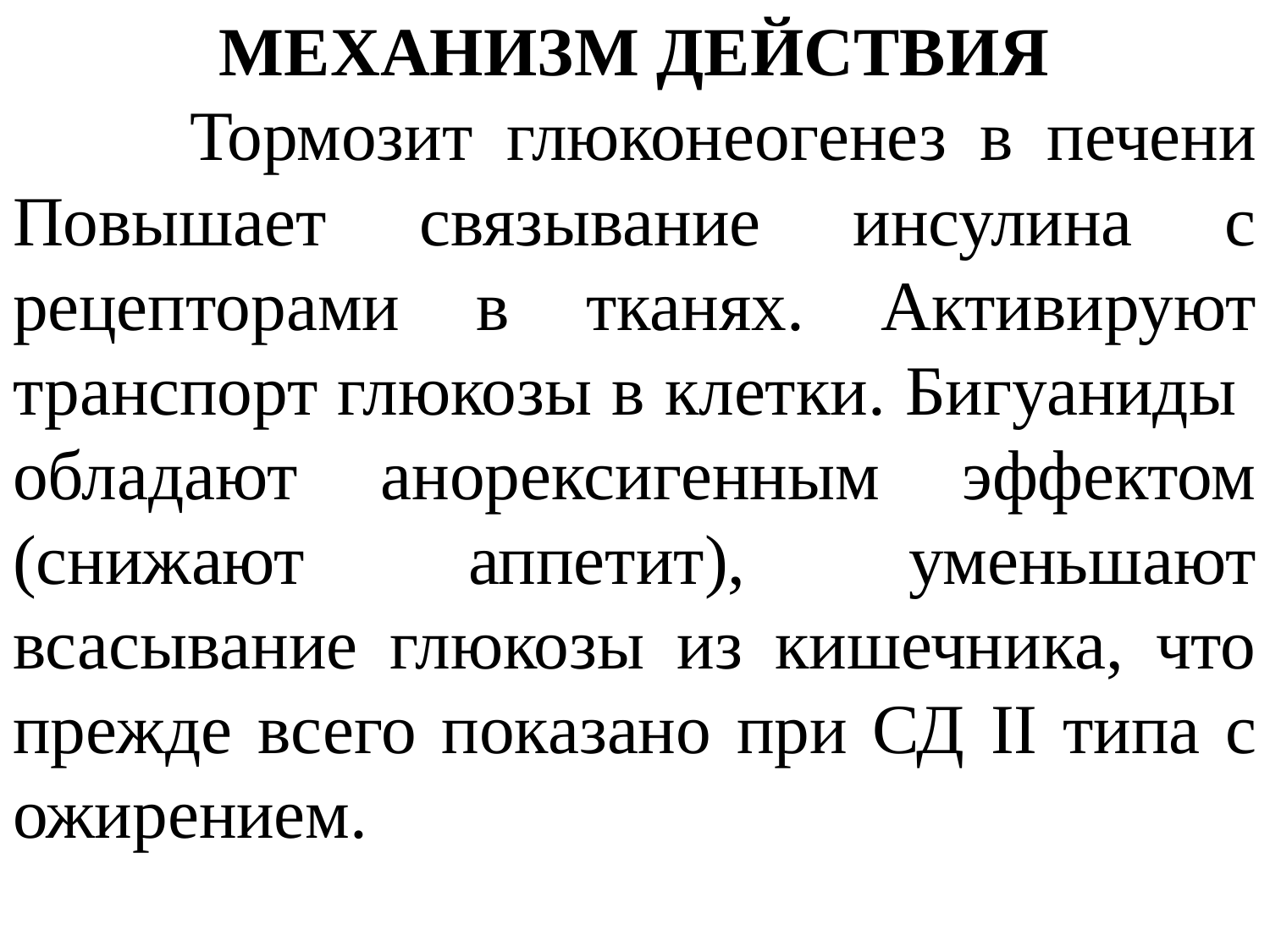

# МЕХАНИЗМ ДЕЙСТВИЯ
     Тормозит глюконеогенез в печени Повышает связывание инсулина с рецепторами в тканях. Активируют транспорт глюкозы в клетки. Бигуаниды  обладают анорексигенным эффектом (снижают аппетит), уменьшают всасывание глюкозы из кишечника, что прежде всего показано при СД II типа с ожирением.